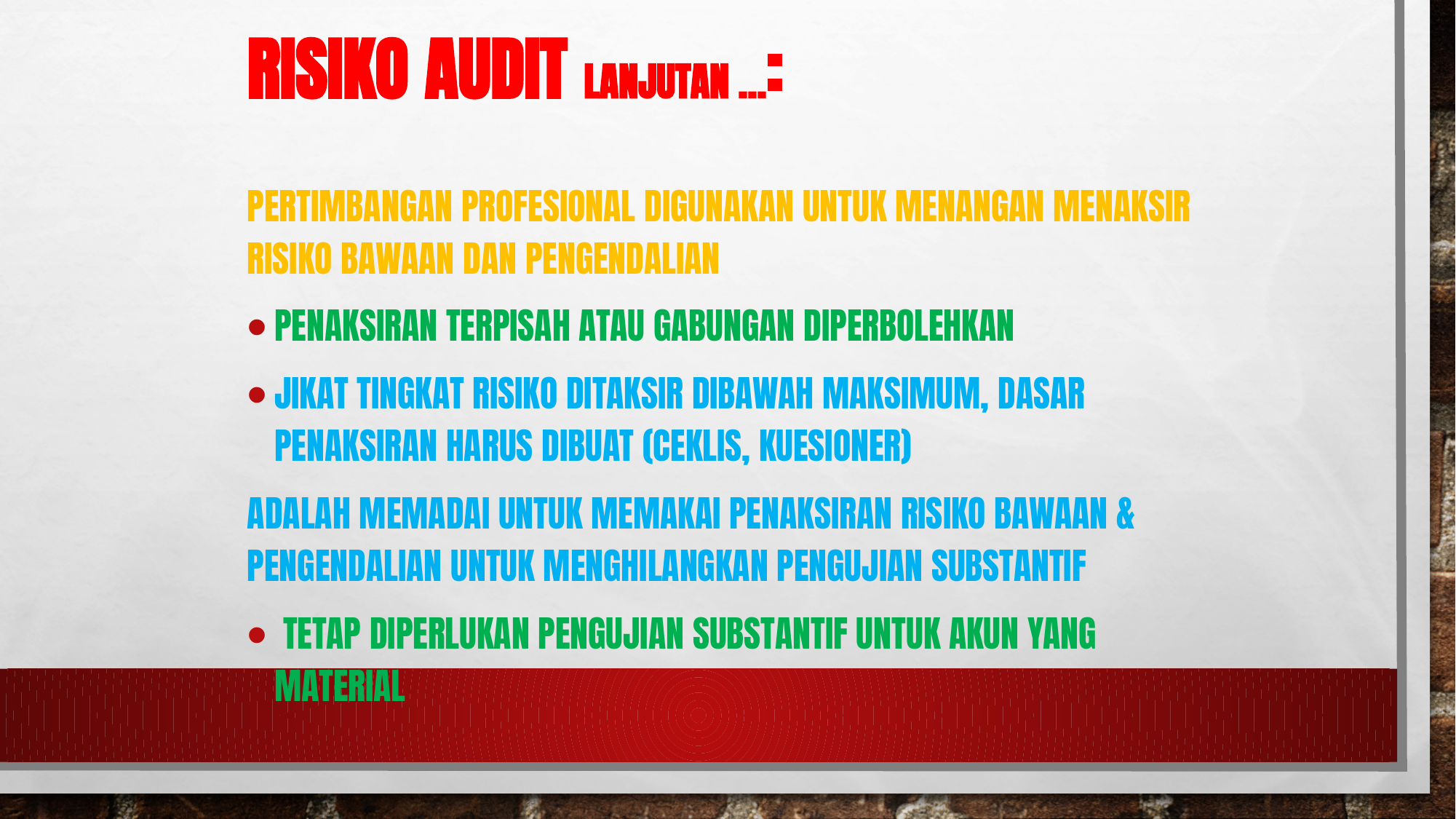

# RISIKO AUDIT lanjutan …:

Pertimbangan profesional digunakan untuk menangan menaksir risiko bawaan dan pengendalian
Penaksiran terpisah atau gabungan diperbolehkan
Jikat tingkat risiko ditaksir dibawah maksimum, dasar penaksiran harus dibuat (ceklis, kuesioner)
Adalah memadai untuk memakai penaksiran risiko bawaan & pengendalian untuk menghilangkan pengujian substantif
 tetap diperlukan pengujian substantif untuk akun yang material